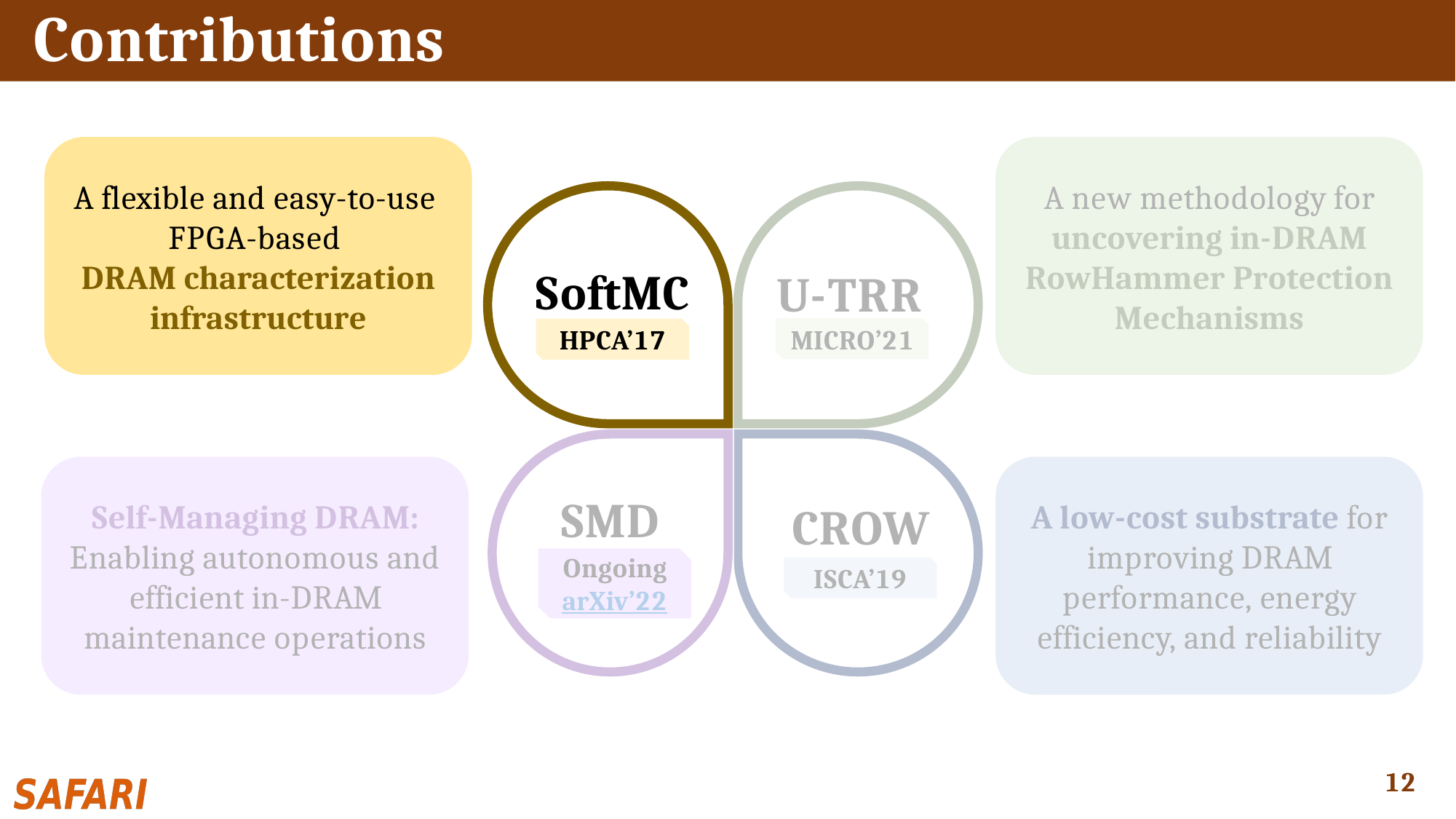

# Contributions

A flexible and easy-to-use
FPGA-based
DRAM characterization infrastructure
A new methodology for uncovering in-DRAM RowHammer Protection Mechanisms

SoftMC
HPCA’17

U-TRR
MICRO’21

SMD
Ongoing
arXiv’22

CROW
ISCA’19
Self-Managing DRAM:
Enabling autonomous and efficient in-DRAM maintenance operations
A low-cost substrate for improving DRAM performance, energy efficiency, and reliability